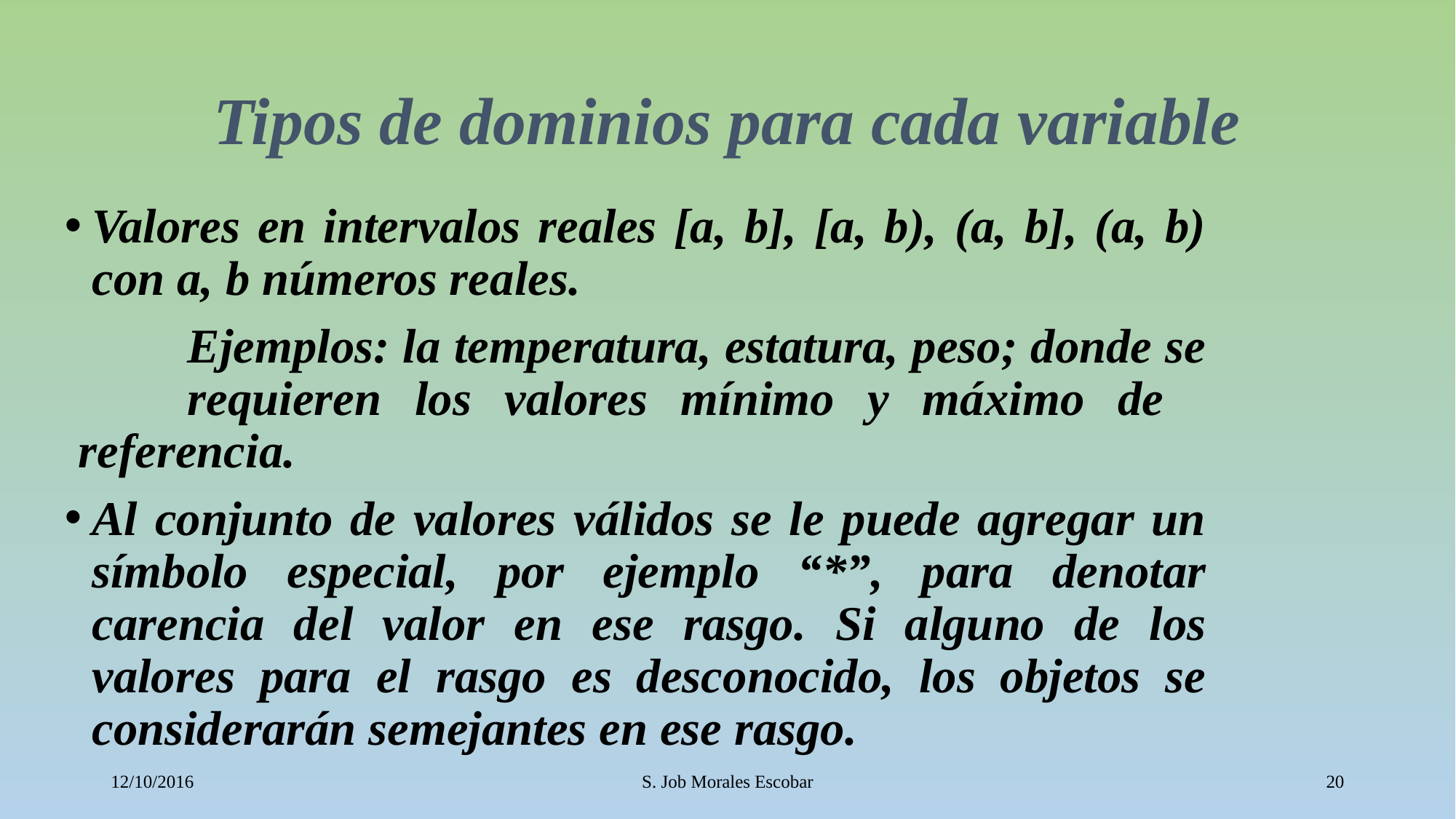

# Tipos de dominios para cada variable
Valores en intervalos reales [a, b], [a, b), (a, b], (a, b) con a, b números reales.
	Ejemplos: la temperatura, estatura, peso; donde se 	requieren los valores mínimo y máximo de 	referencia.
Al conjunto de valores válidos se le puede agregar un símbolo especial, por ejemplo “*”, para denotar carencia del valor en ese rasgo. Si alguno de los valores para el rasgo es desconocido, los objetos se considerarán semejantes en ese rasgo.
12/10/2016
S. Job Morales Escobar
20